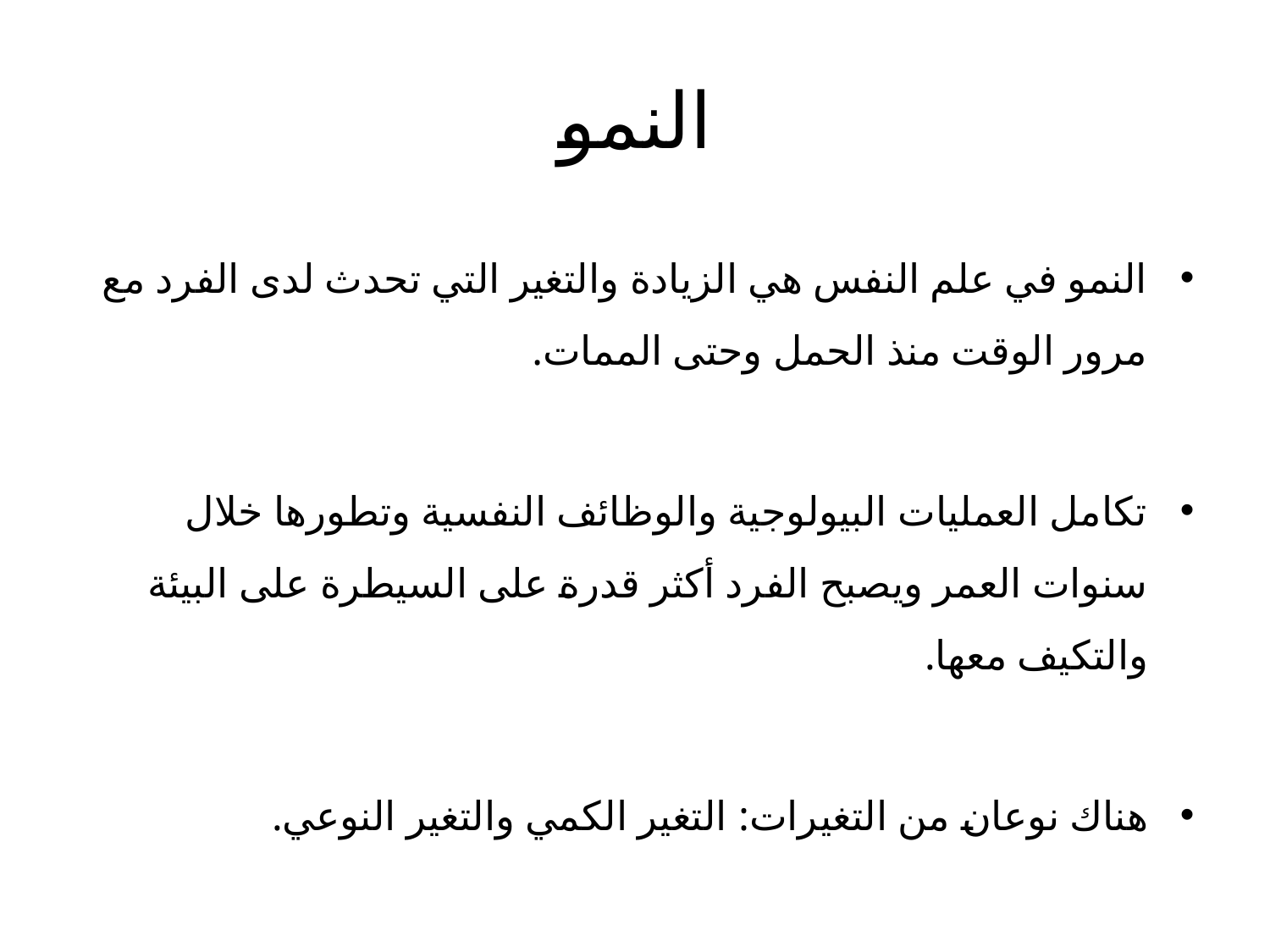

# النمو
النمو في علم النفس هي الزيادة والتغير التي تحدث لدى الفرد مع مرور الوقت منذ الحمل وحتى الممات.

تكامل العمليات البيولوجية والوظائف النفسية وتطورها خلال سنوات العمر ويصبح الفرد أكثر قدرة على السيطرة على البيئة والتكيف معها.

هناك نوعان من التغيرات: التغير الكمي والتغير النوعي.